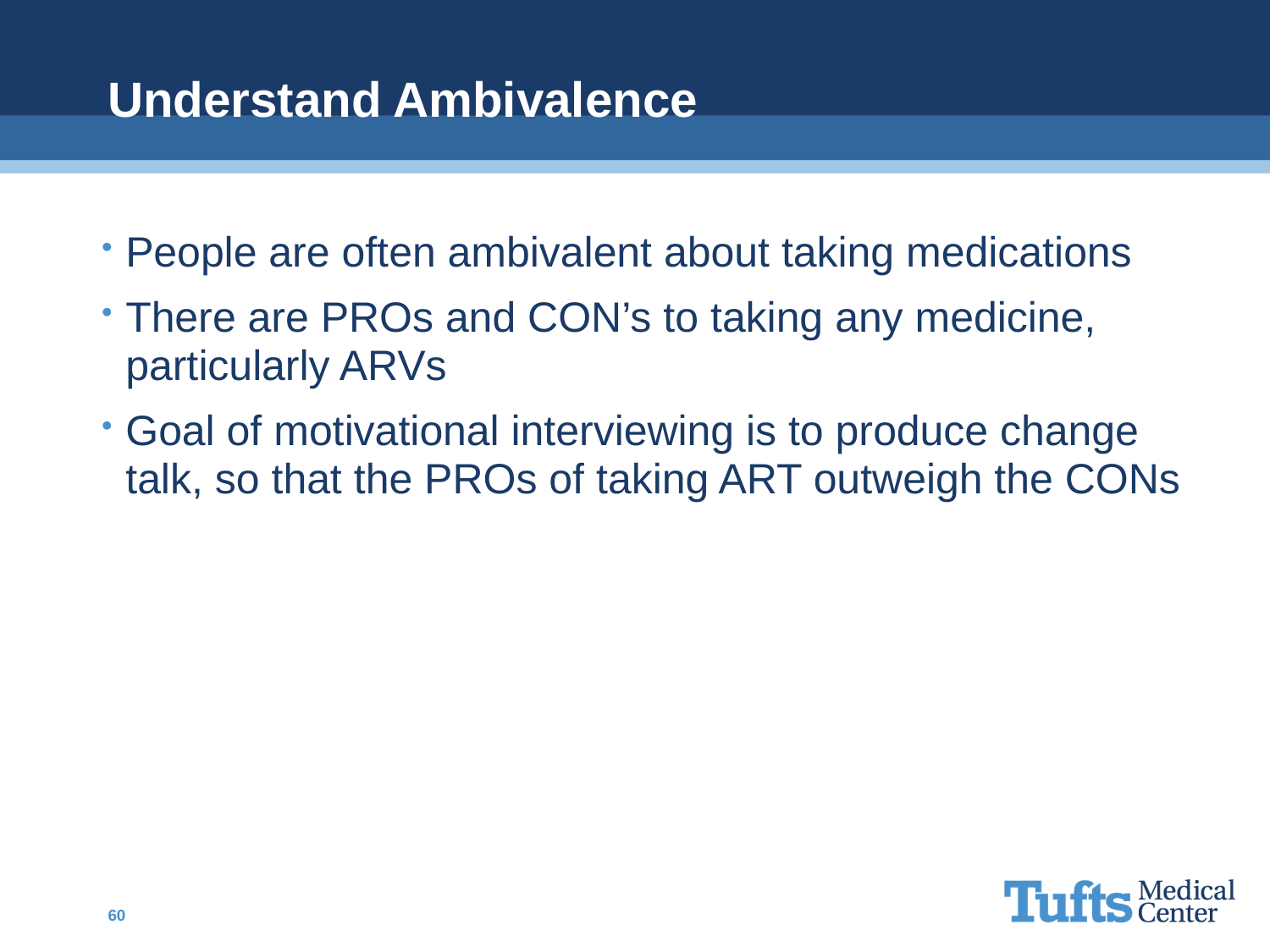

# Understand Ambivalence
People are often ambivalent about taking medications
There are PROs and CON’s to taking any medicine, particularly ARVs
Goal of motivational interviewing is to produce change talk, so that the PROs of taking ART outweigh the CONs

60